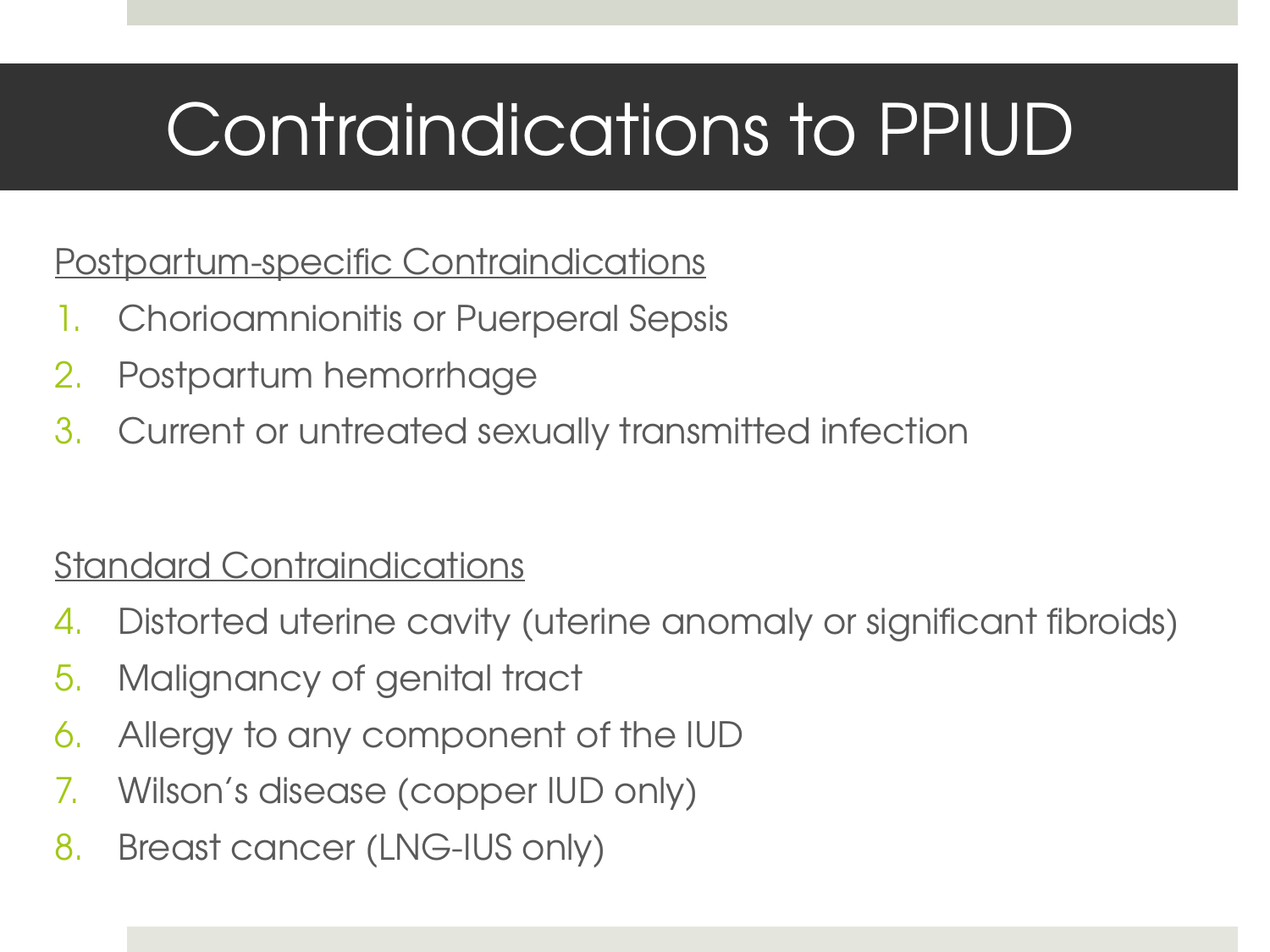

# Contraindications to PPIUD
Postpartum-specific Contraindications
Chorioamnionitis or Puerperal Sepsis
Postpartum hemorrhage
Current or untreated sexually transmitted infection

Standard Contraindications
Distorted uterine cavity (uterine anomaly or significant fibroids)
Malignancy of genital tract
Allergy to any component of the IUD
Wilson’s disease (copper IUD only)
Breast cancer (LNG-IUS only)